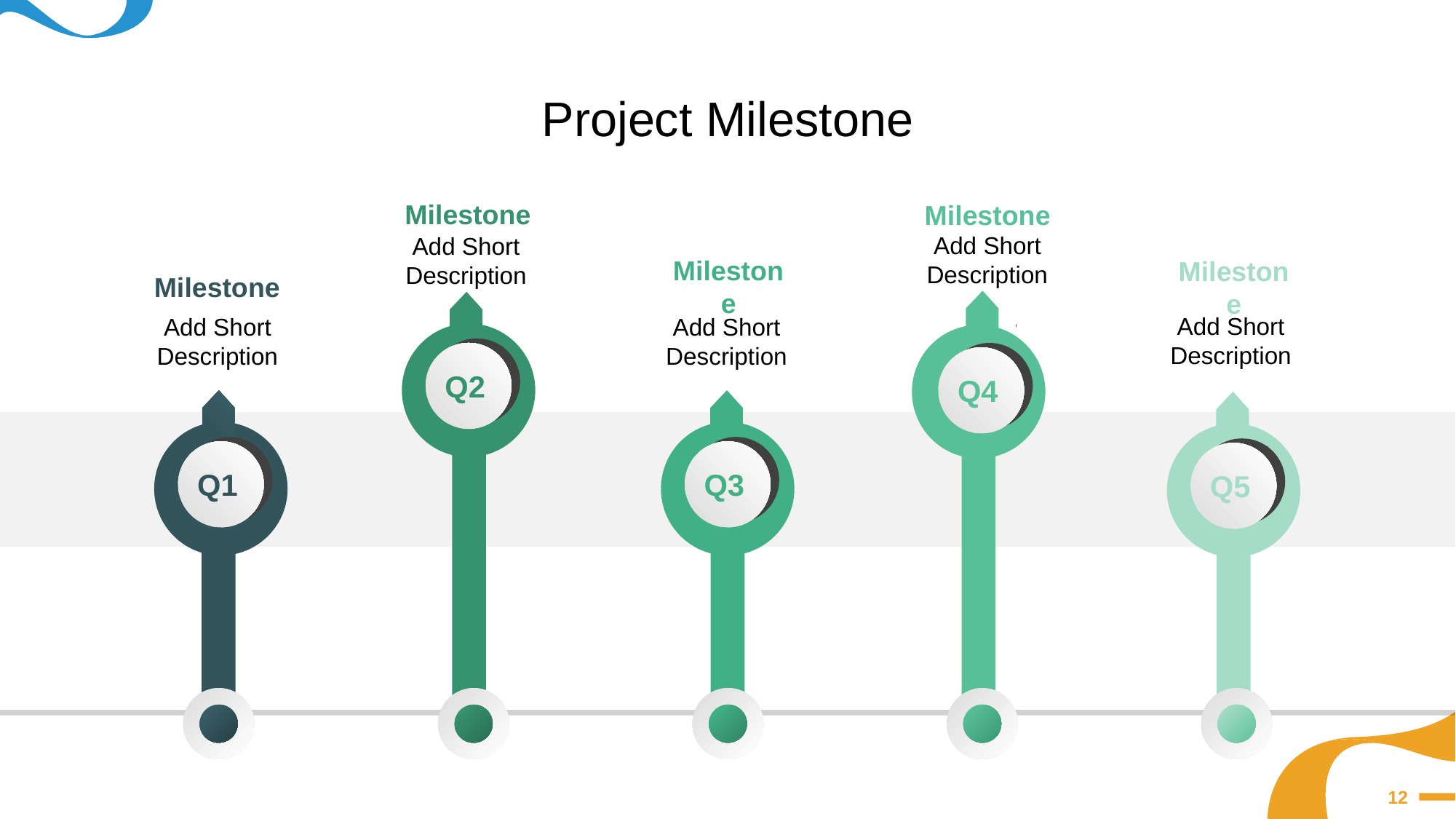

Project Milestone
Milestone
Milestone
Add Short Description
Add Short Description
Milestone
Milestone
Milestone

Add Short Description
Add Short Description
Add Short Description

Q2
Q4

Q1
Q3
Q5

12